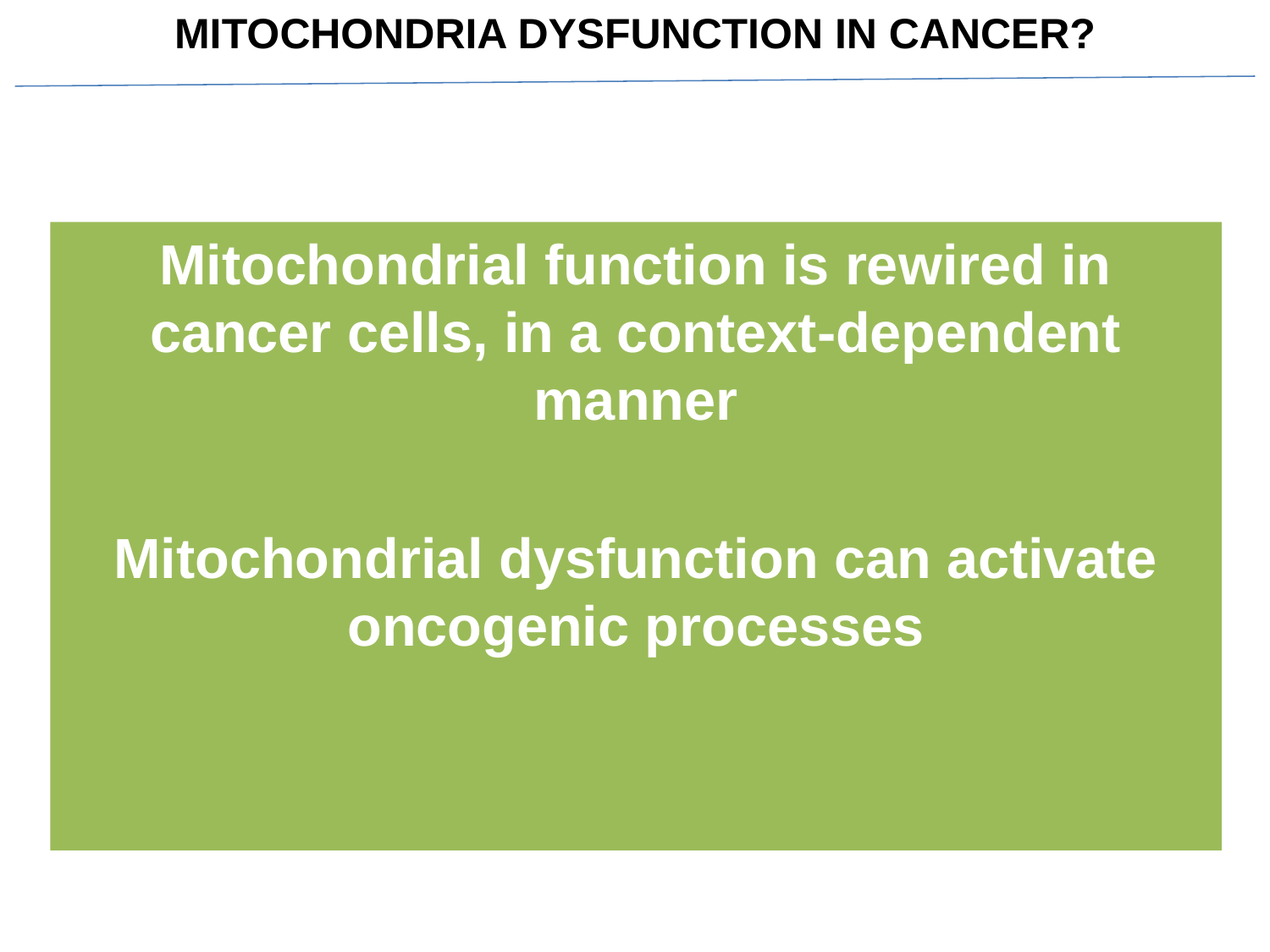

# Mitochondria dysfunction in cancer?
Mitochondrial function is rewired in cancer cells, in a context-dependent manner

Mitochondrial dysfunction can activate oncogenic processes